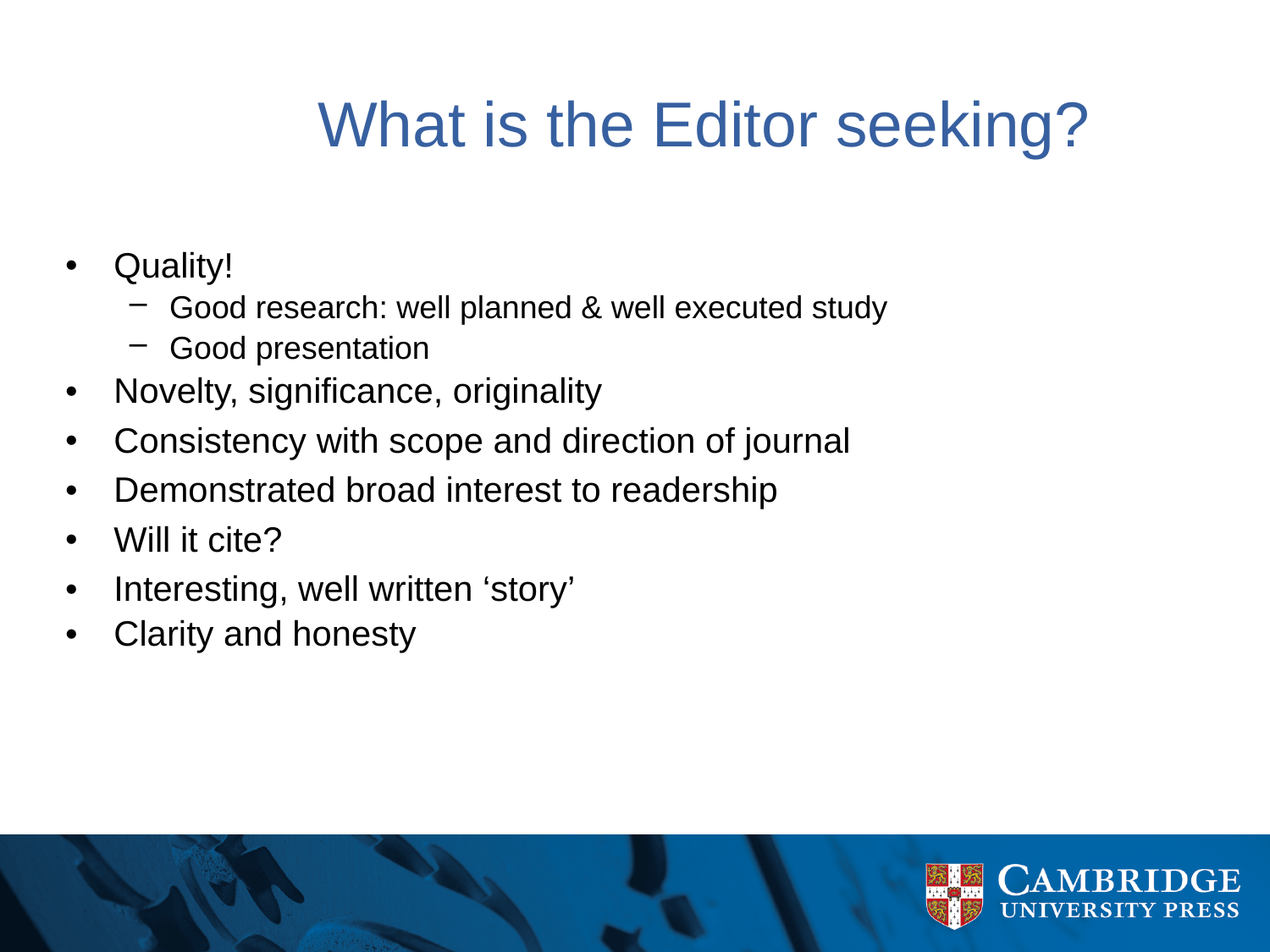

# What is the Editor seeking?
Quality!
Good research: well planned & well executed study
Good presentation
Novelty, significance, originality
Consistency with scope and direction of journal
Demonstrated broad interest to readership
Will it cite?
Interesting, well written ‘story’
Clarity and honesty